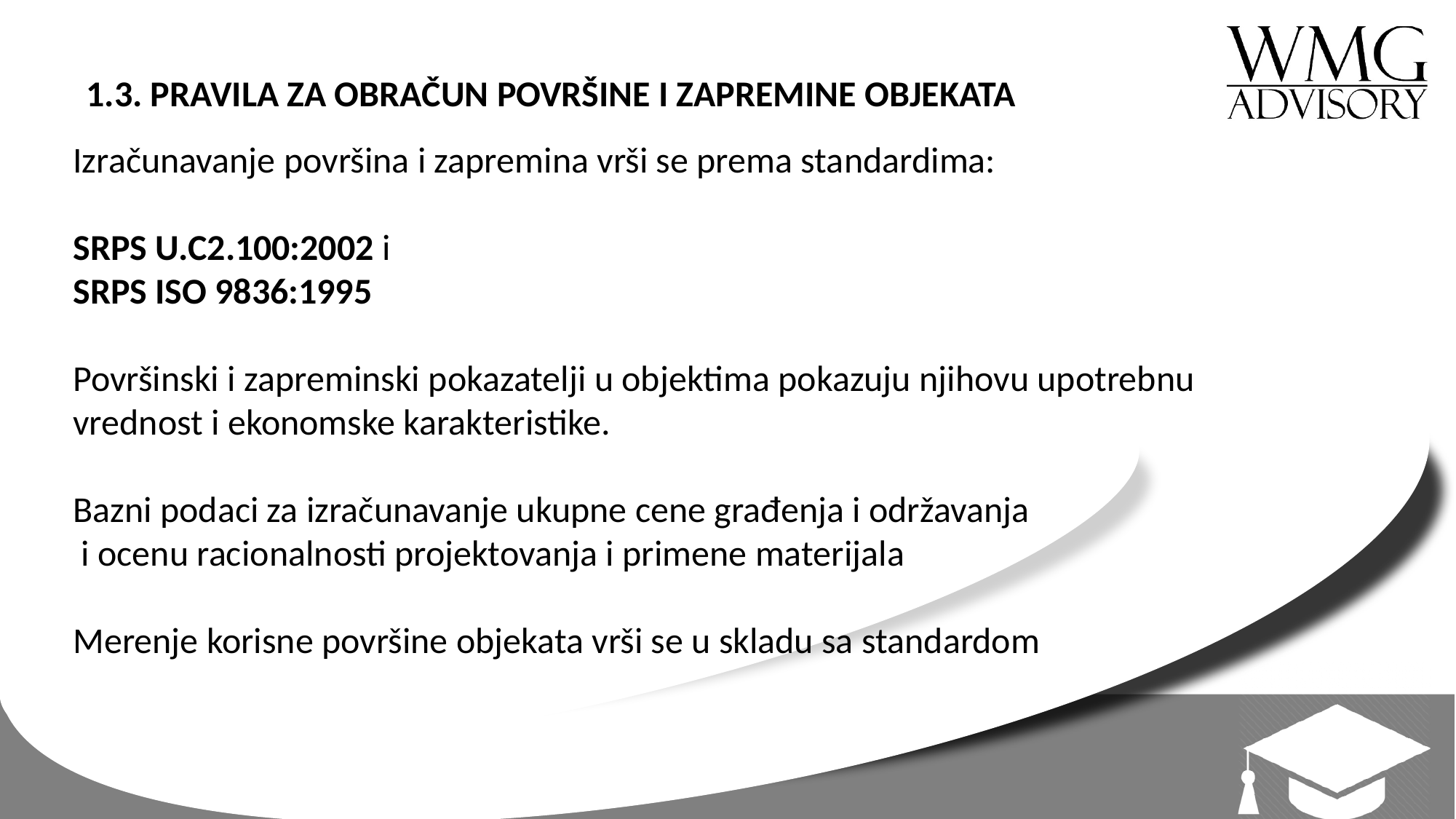

1.3. PRAVILA ZA OBRAČUN POVRŠINE I ZAPREMINE OBJEKATA
Izračunavanje površina i zapremina vrši se prema standardima:

SRPS U.C2.100:2002 i
SRPS ISO 9836:1995

Površinski i zapreminski pokazatelji u objektima pokazuju njihovu upotrebnu vrednost i ekonomske karakteristike.

Bazni podaci za izračunavanje ukupne cene građenja i održavanja
 i ocenu racionalnosti projektovanja i primene materijala

Merenje korisne površine objekata vrši se u skladu sa standardom